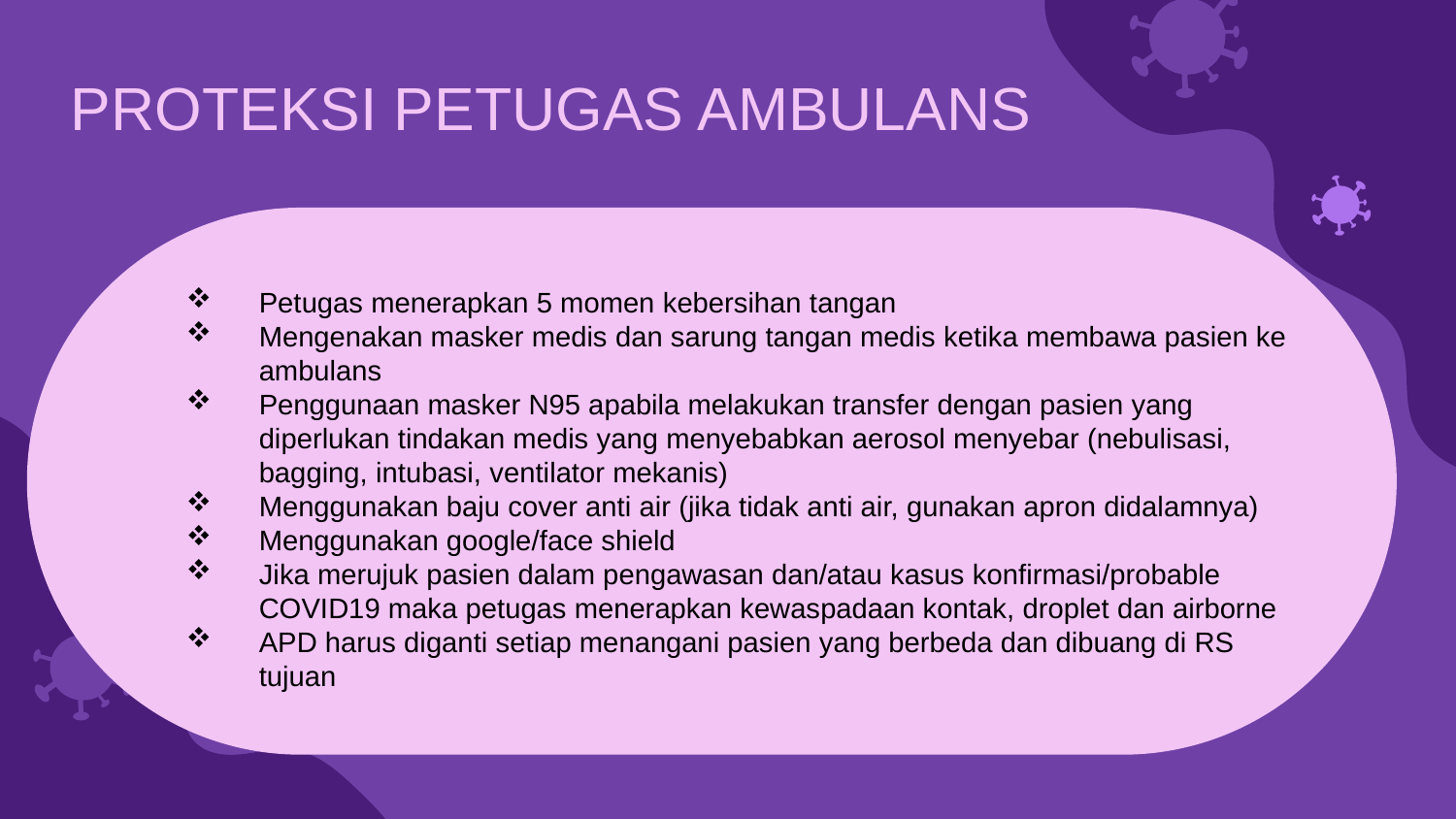

PROTEKSI PETUGAS AMBULANS

Petugas menerapkan 5 momen kebersihan tangan
Mengenakan masker medis dan sarung tangan medis ketika membawa pasien ke ambulans
Penggunaan masker N95 apabila melakukan transfer dengan pasien yang diperlukan tindakan medis yang menyebabkan aerosol menyebar (nebulisasi, bagging, intubasi, ventilator mekanis)
Menggunakan baju cover anti air (jika tidak anti air, gunakan apron didalamnya)
Menggunakan google/face shield
Jika merujuk pasien dalam pengawasan dan/atau kasus konfirmasi/probable COVID19 maka petugas menerapkan kewaspadaan kontak, droplet dan airborne
APD harus diganti setiap menangani pasien yang berbeda dan dibuang di RS tujuan